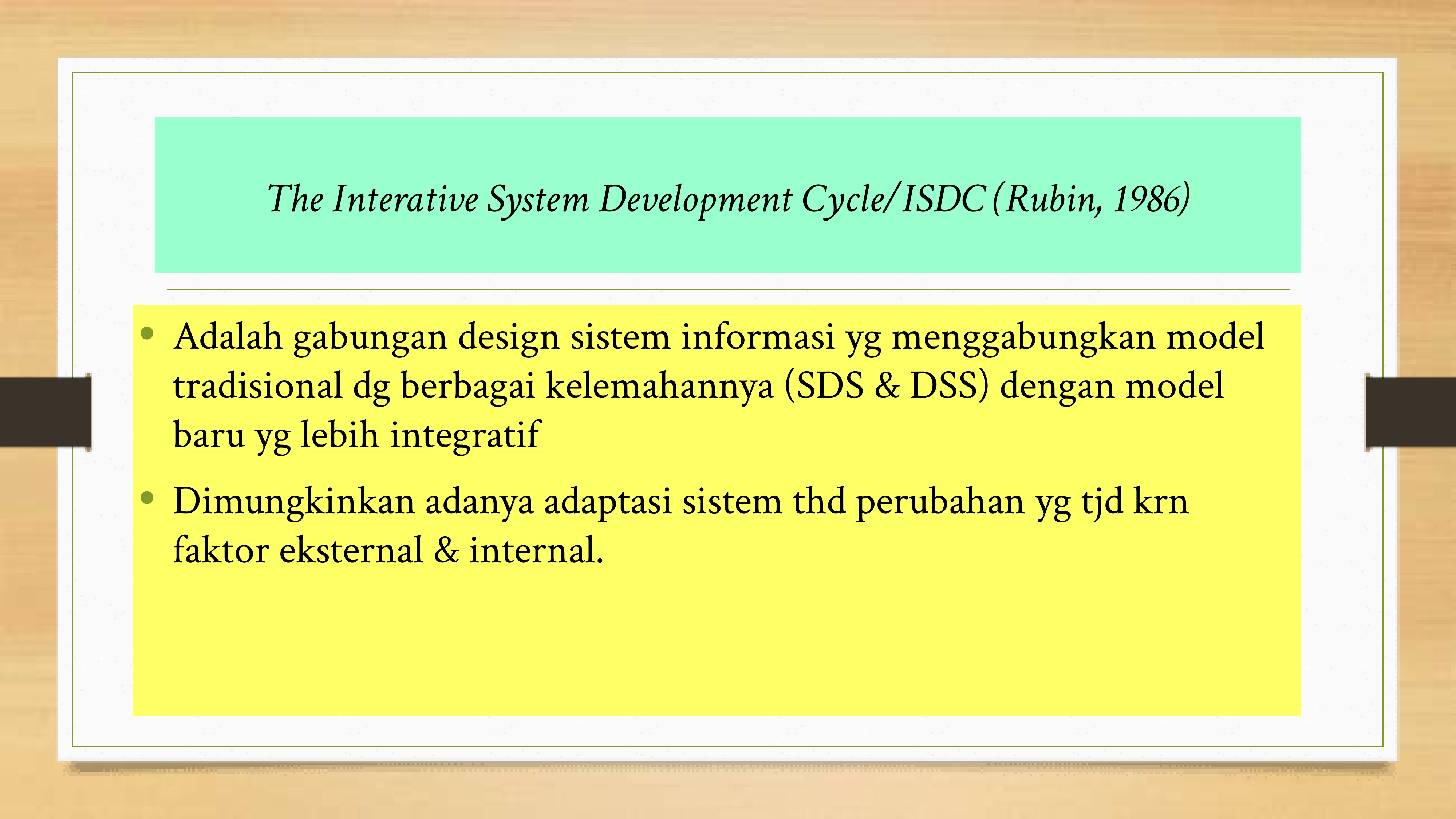

# The Interative System Development Cycle/ISDC (Rubin, 1986)
Adalah gabungan design sistem informasi yg menggabungkan model tradisional dg berbagai kelemahannya (SDS & DSS) dengan model baru yg lebih integratif
Dimungkinkan adanya adaptasi sistem thd perubahan yg tjd krn faktor eksternal & internal.